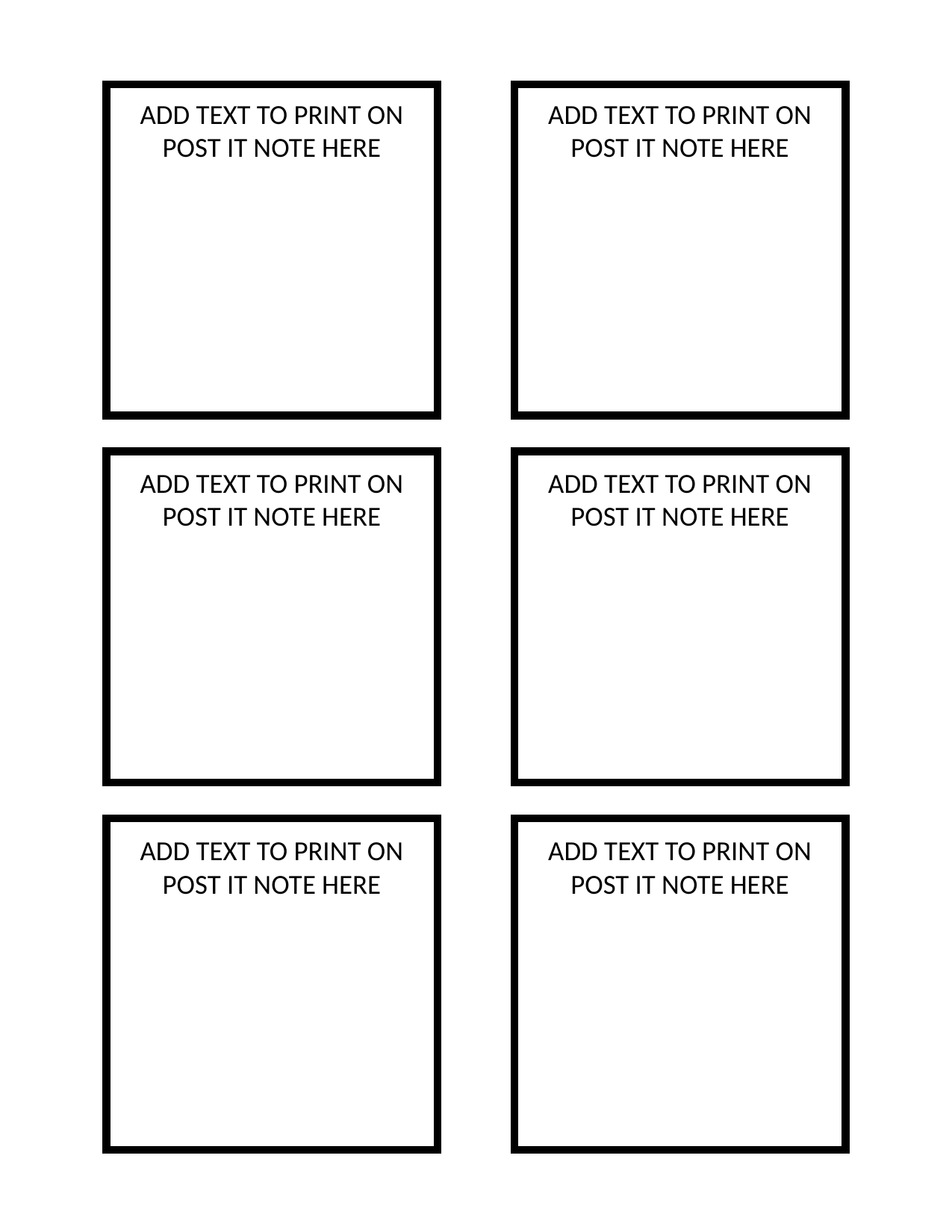

ADD TEXT TO PRINT ON POST IT NOTE HERE
ADD TEXT TO PRINT ON POST IT NOTE HERE

ADD TEXT TO PRINT ON POST IT NOTE HERE
ADD TEXT TO PRINT ON POST IT NOTE HERE

ADD TEXT TO PRINT ON POST IT NOTE HERE
ADD TEXT TO PRINT ON POST IT NOTE HERE